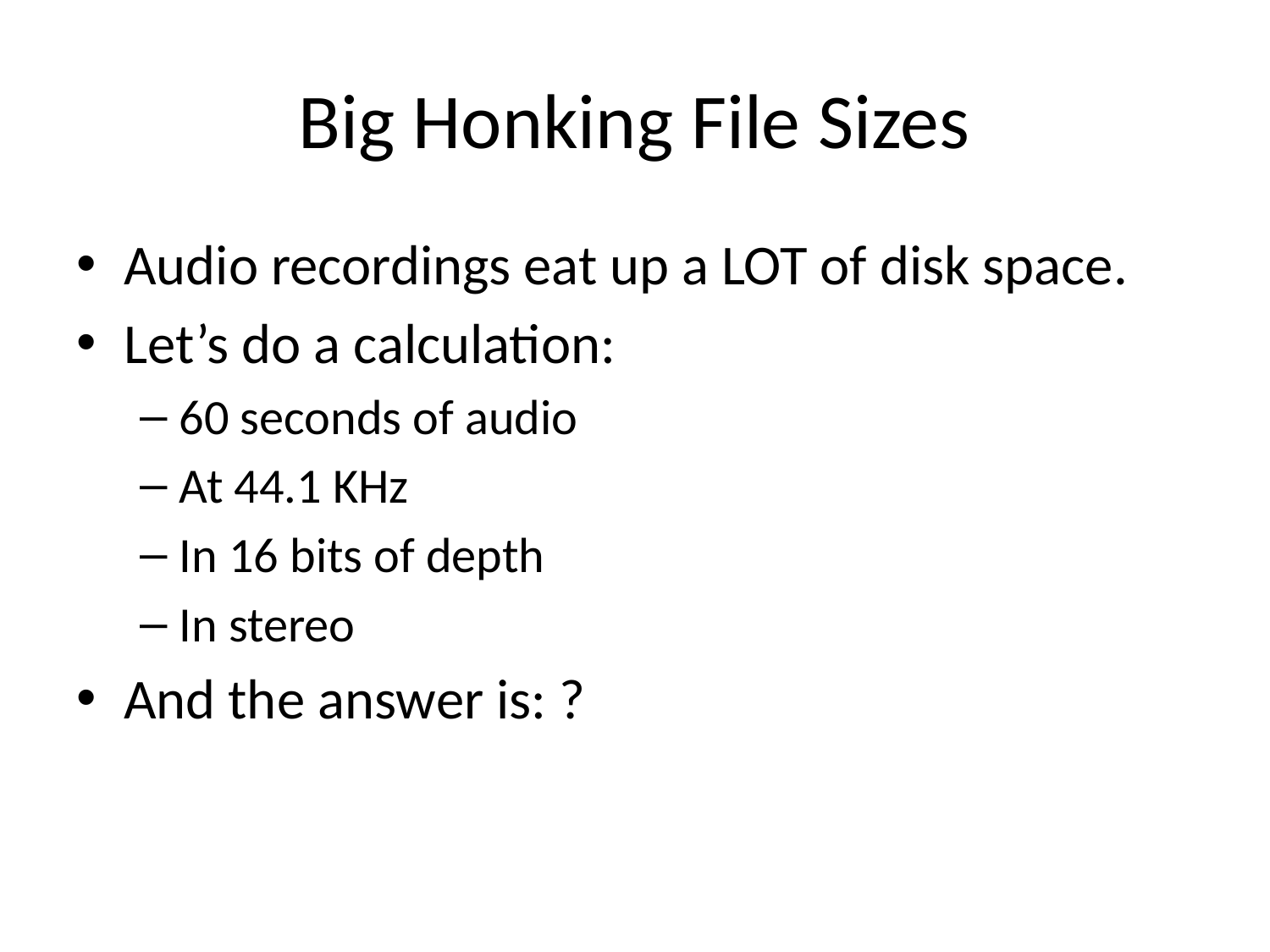

# Big Honking File Sizes
Audio recordings eat up a LOT of disk space.
Let’s do a calculation:
60 seconds of audio
At 44.1 KHz
In 16 bits of depth
In stereo
And the answer is: ?